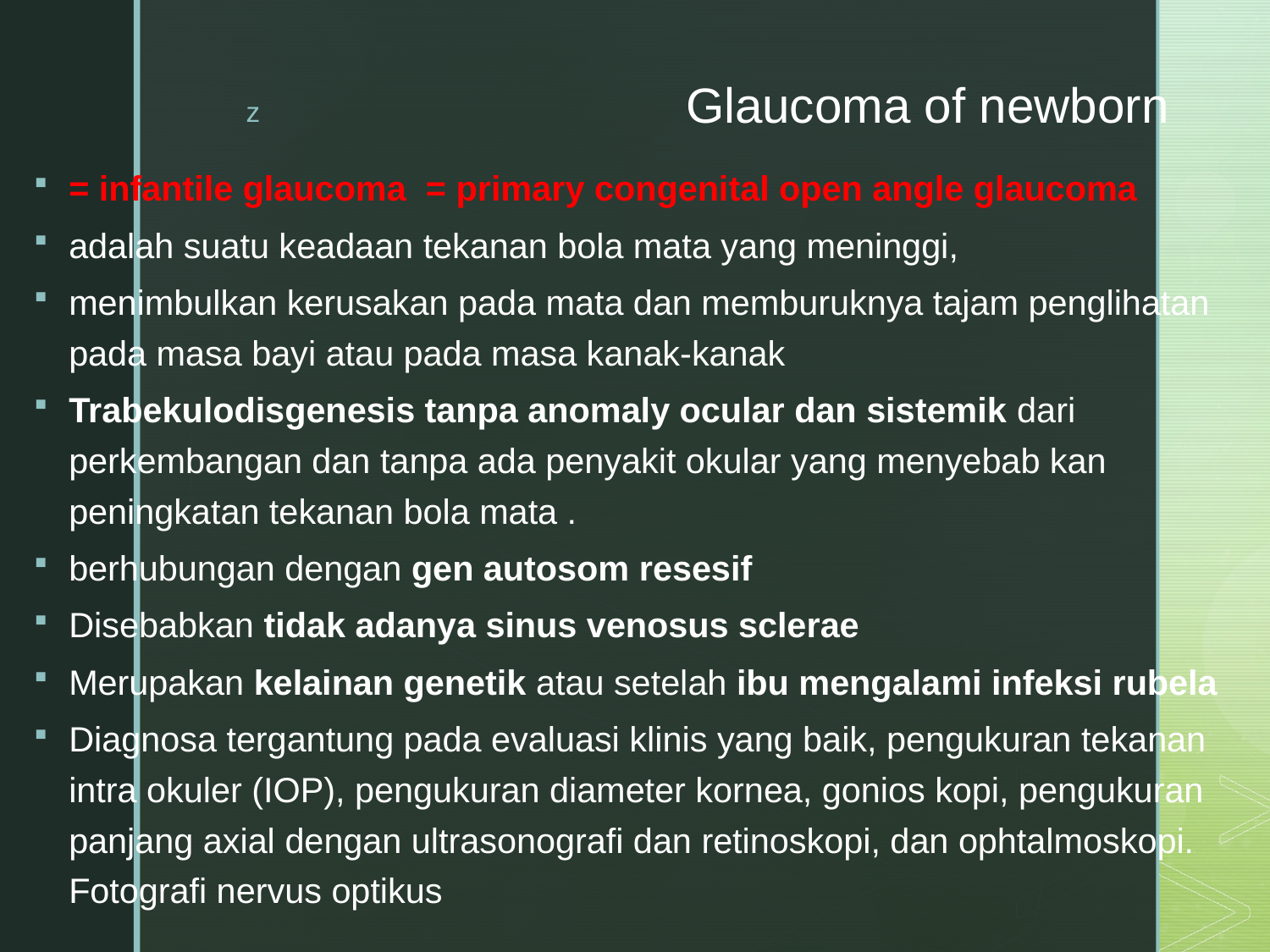

# Glaucoma of newborn
= infantile glaucoma  = primary congenital open angle glaucoma
adalah suatu keadaan tekanan bola mata yang meninggi,
menimbulkan kerusakan pada mata dan memburuknya tajam penglihatan pada masa bayi atau pada masa kanak-kanak
Trabekulodisgenesis tanpa anomaly ocular dan sistemik dari perkembangan dan tanpa ada penyakit okular yang menyebab kan peningkatan tekanan bola mata .
berhubungan dengan gen autosom resesif
Disebabkan tidak adanya sinus venosus sclerae
Merupakan kelainan genetik atau setelah ibu mengalami infeksi rubela
Diagnosa tergantung pada evaluasi klinis yang baik, pengukuran tekanan intra okuler (IOP), pengukuran diameter kornea, gonios kopi, pengukuran panjang axial dengan ultrasonografi dan retinoskopi, dan ophtalmoskopi. Fotografi nervus optikus